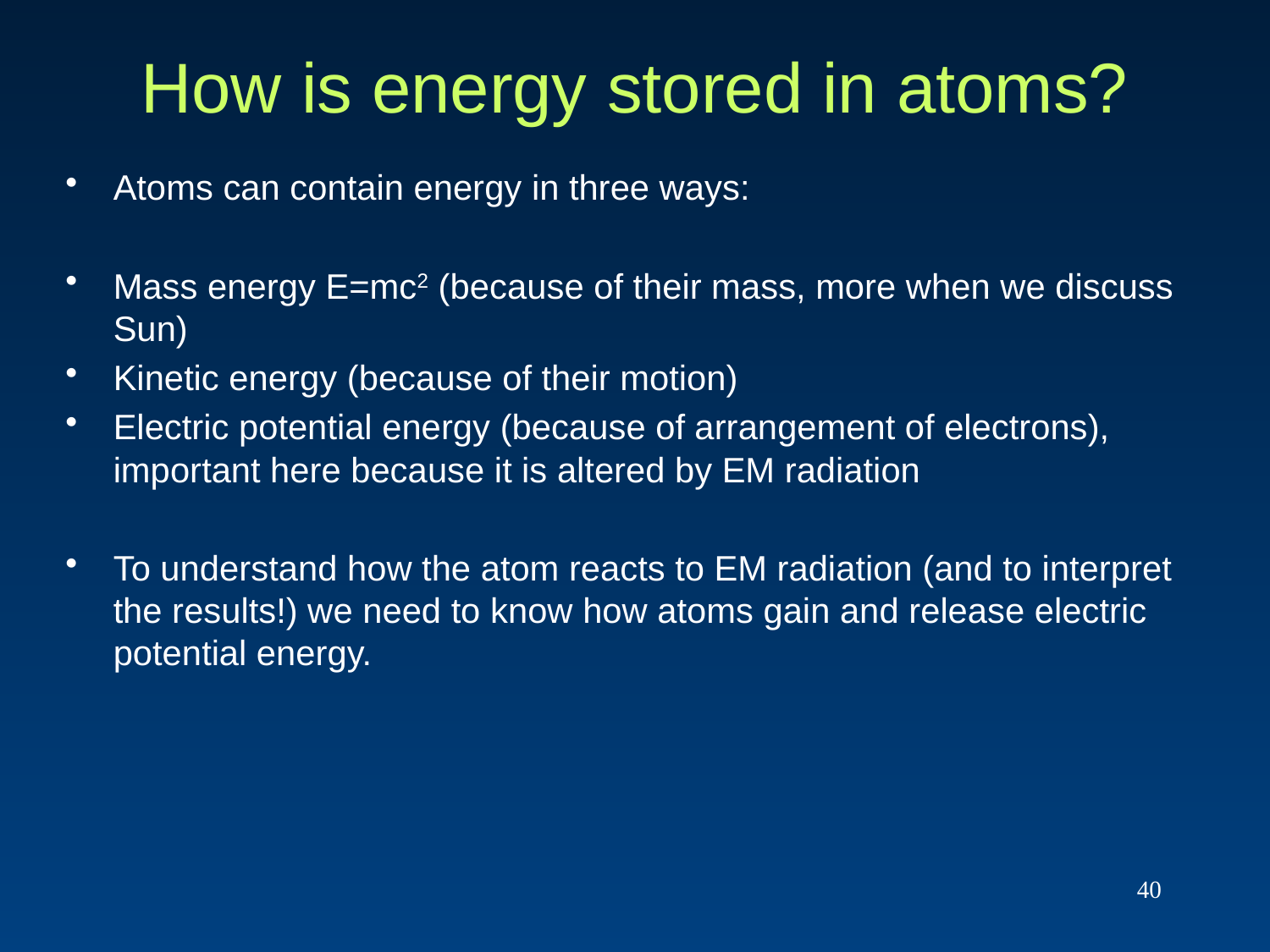

# How is energy stored in atoms?
Atoms can contain energy in three ways:

Mass energy E=mc2 (because of their mass, more when we discuss Sun)
Kinetic energy (because of their motion)
Electric potential energy (because of arrangement of electrons), important here because it is altered by EM radiation

To understand how the atom reacts to EM radiation (and to interpret the results!) we need to know how atoms gain and release electric potential energy.
40